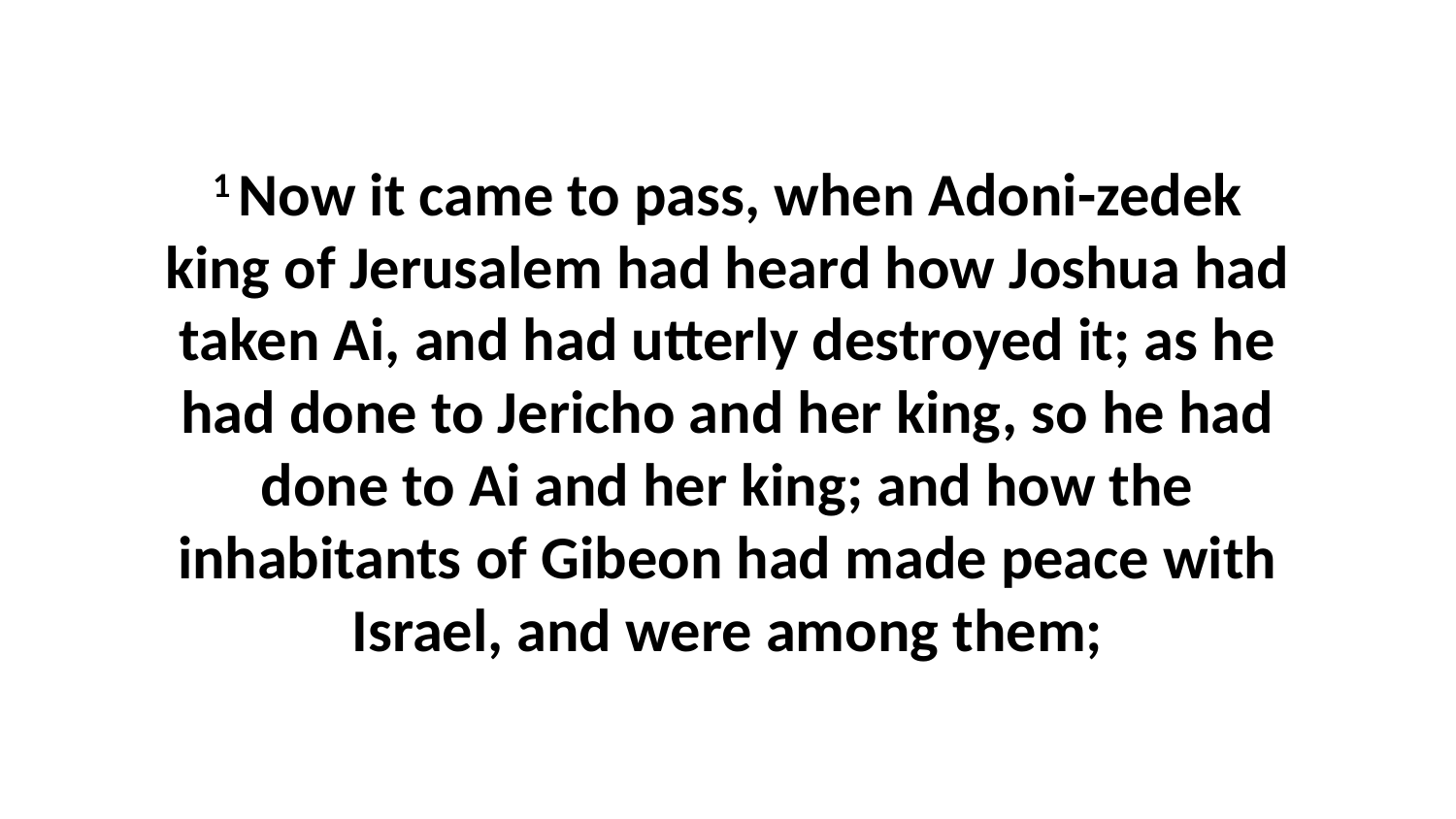

1 Now it came to pass, when Adoni-zedek king of Jerusalem had heard how Joshua had taken Ai, and had utterly destroyed it; as he had done to Jericho and her king, so he had done to Ai and her king; and how the inhabitants of Gibeon had made peace with Israel, and were among them;